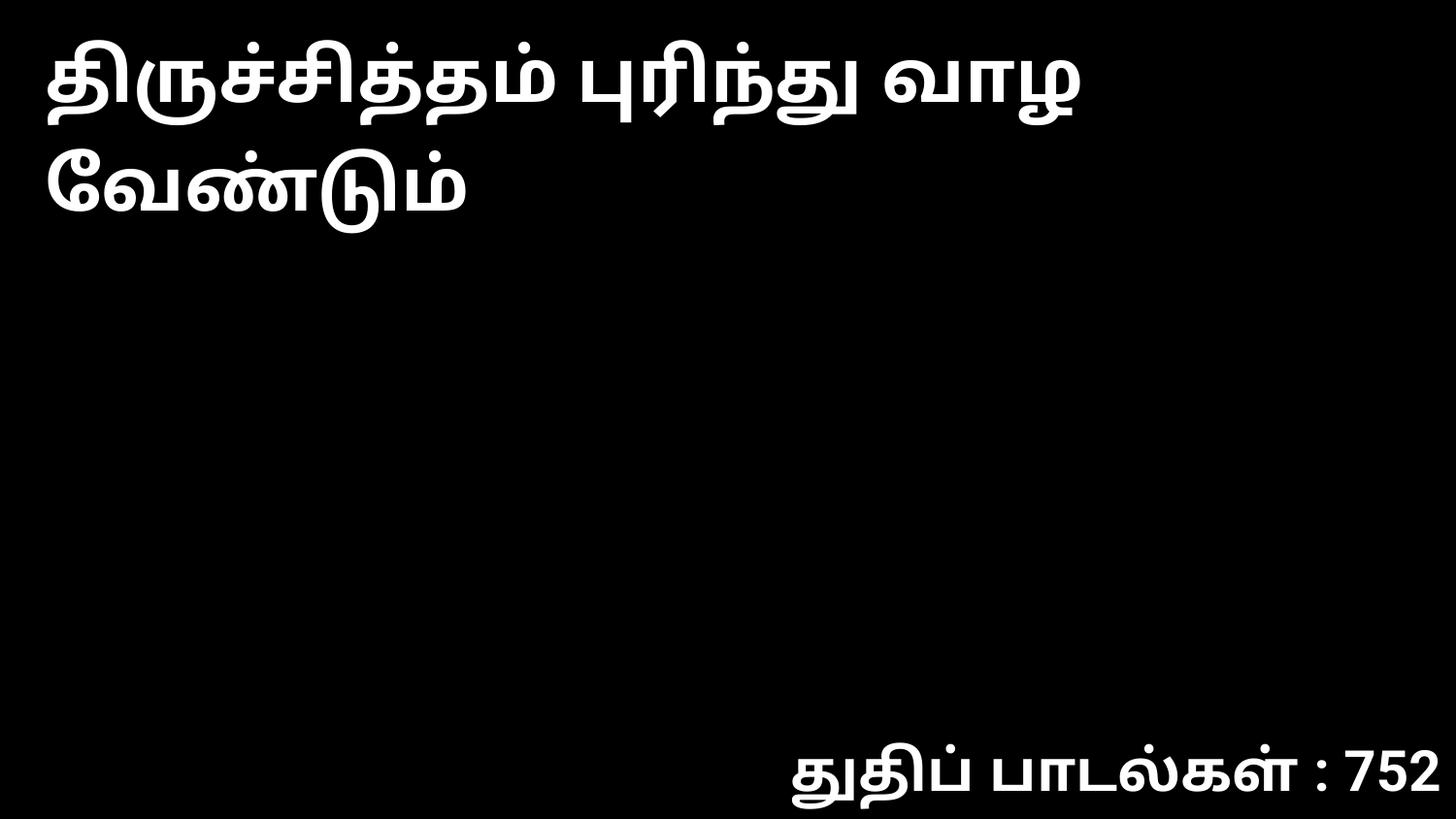

திருச்சித்தம் புரிந்து வாழ வேண்டும்
துதிப் பாடல்கள் : 752